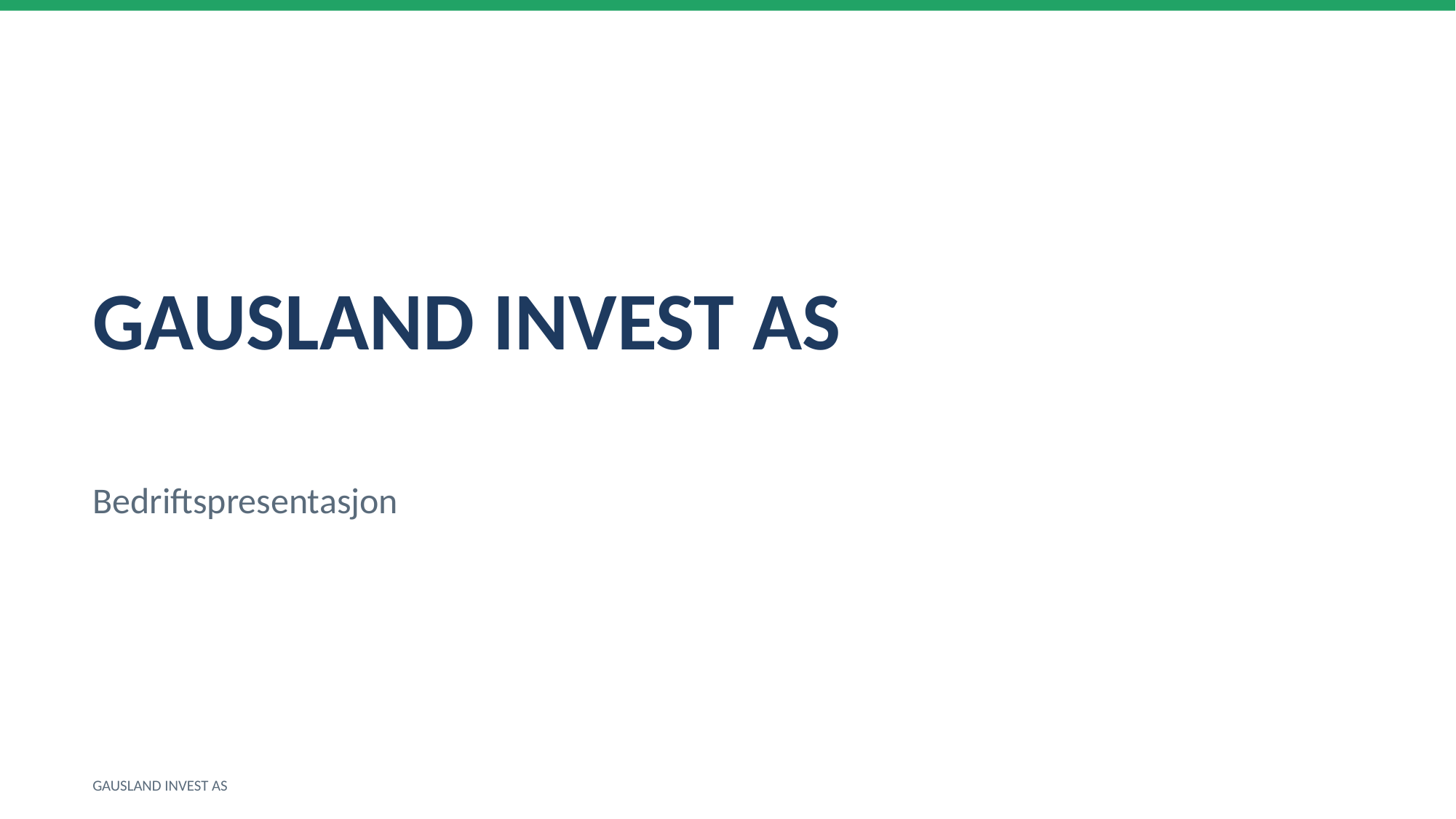

GAUSLAND INVEST AS
Bedriftspresentasjon
GAUSLAND INVEST AS